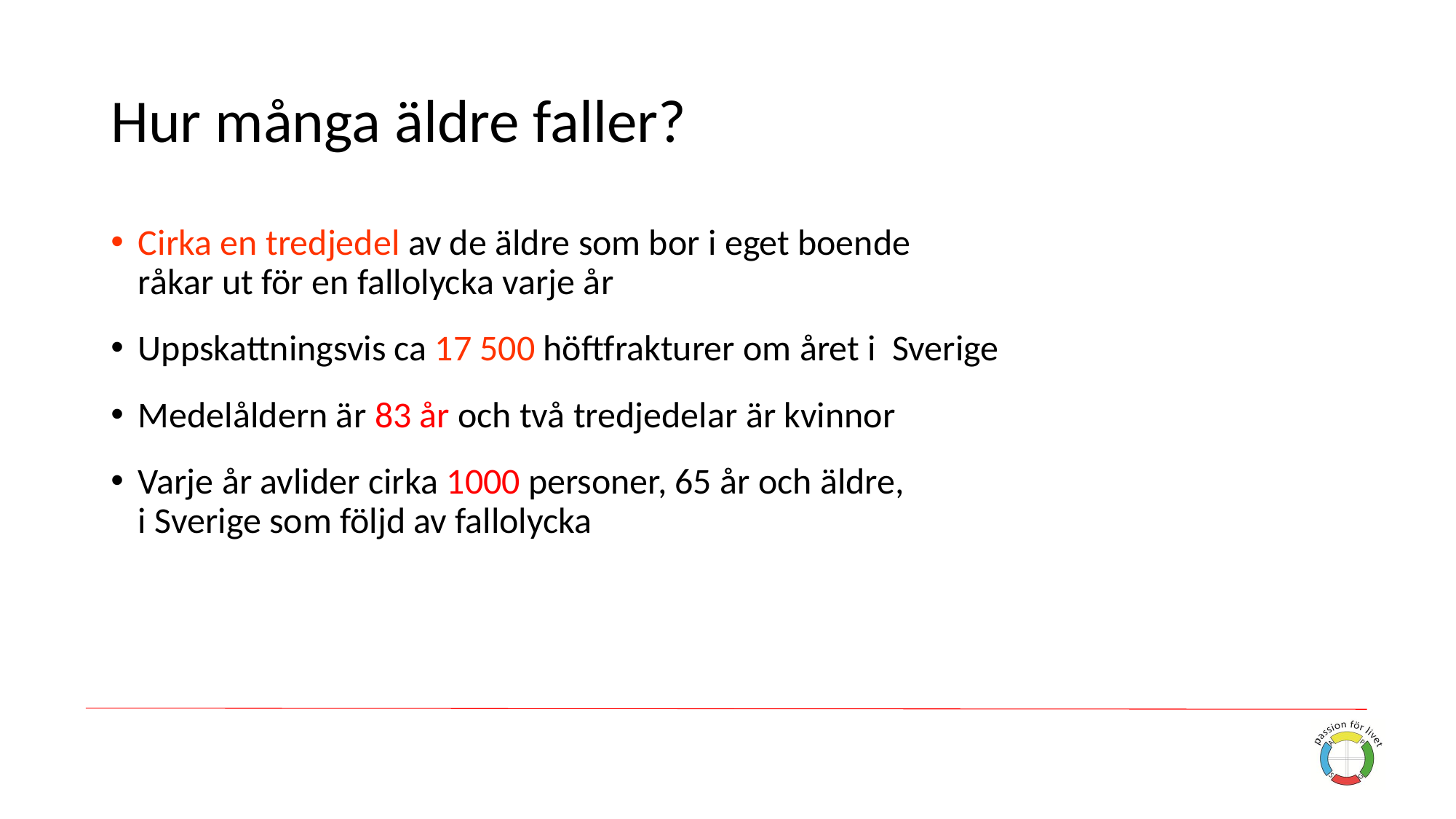

# Hur många äldre faller?
Cirka en tredjedel av de äldre som bor i eget boende
råkar ut för en fallolycka varje år
Uppskattningsvis ca 17 500 höftfrakturer om året i  Sverige
Medelåldern är 83 år och två tredjedelar är kvinnor
Varje år avlider cirka 1000 personer, 65 år och äldre,
i Sverige som följd av fallolycka